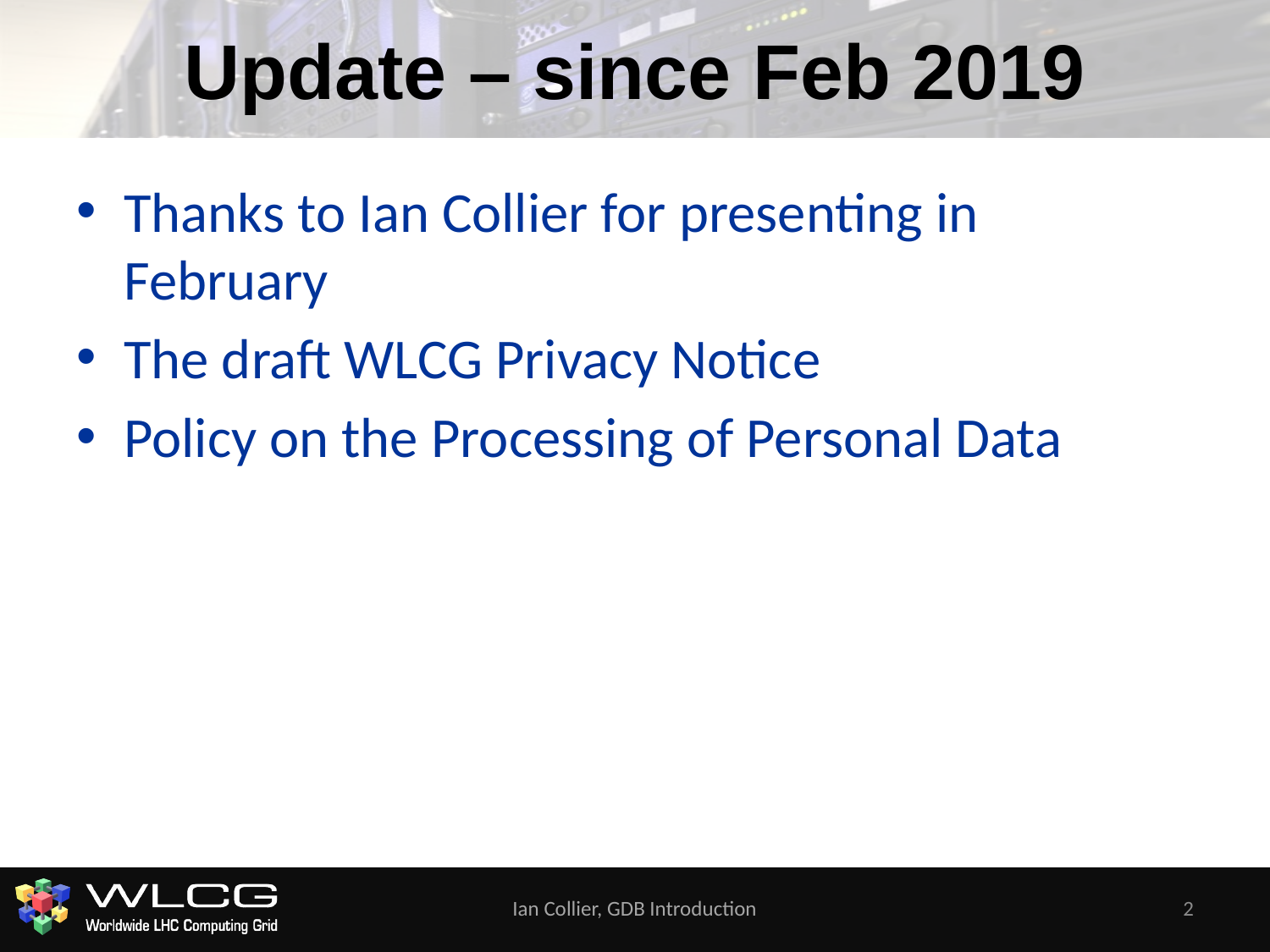

# Update – since Feb 2019
Thanks to Ian Collier for presenting in February
The draft WLCG Privacy Notice
Policy on the Processing of Personal Data
Ian Collier, GDB Introduction
2